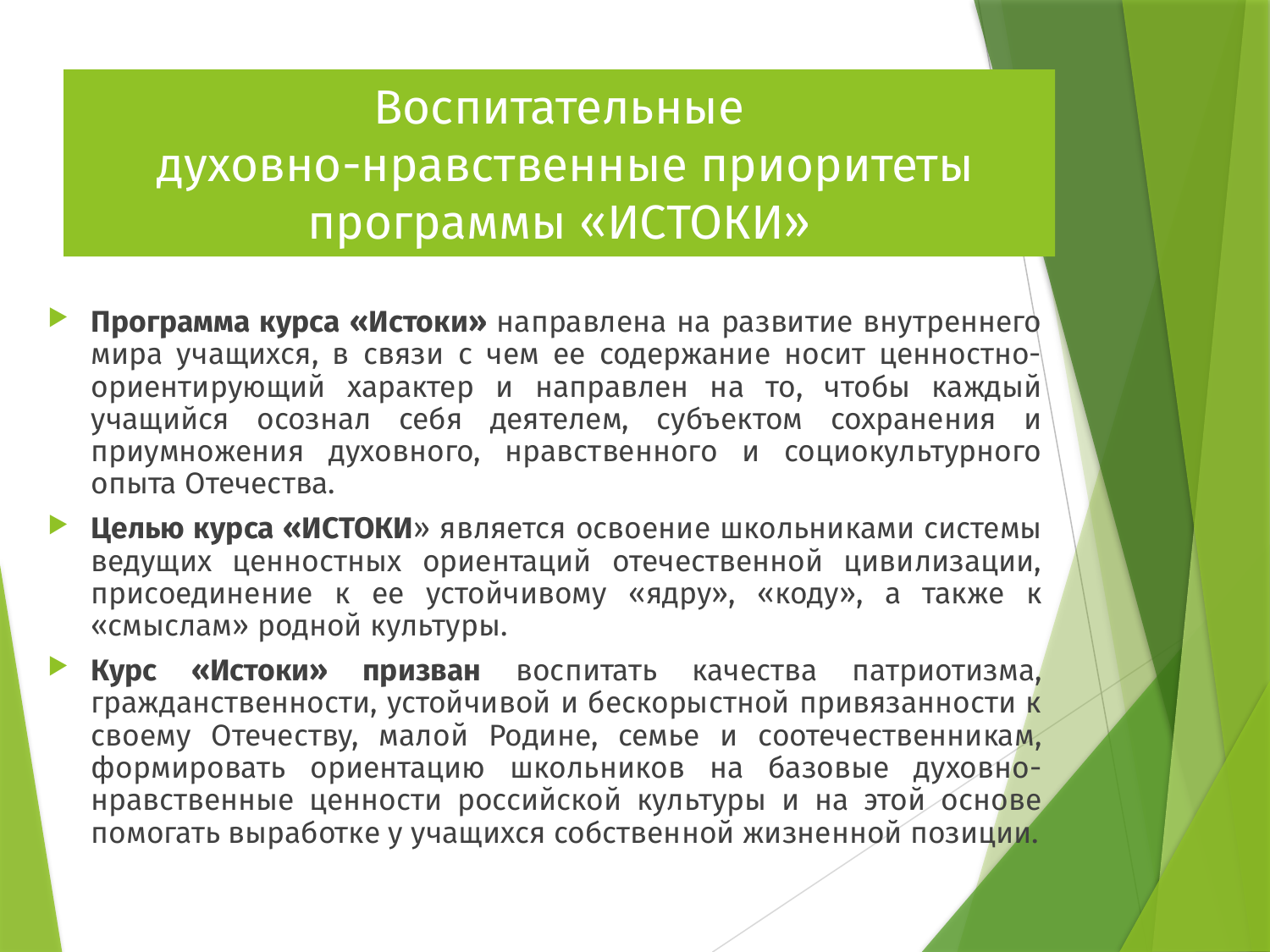

# Воспитательные духовно-нравственные приоритеты программы «ИСТОКИ»
Программа курса «Истоки» направлена на развитие внутреннего мира учащихся, в связи с чем ее содержание носит ценностно-ориентирующий характер и направлен на то, чтобы каждый учащийся осознал себя деятелем, субъектом сохранения и приумножения духовного, нравственного и социокультурного опыта Отечества.
Целью курса «ИСТОКИ» является освоение школьниками системы ведущих ценностных ориентаций отечественной цивилизации, присоединение к ее устойчивому «ядру», «коду», а также к «смыслам» родной культуры.
Курс «Истоки» призван воспитать качества патриотизма, гражданственности, устойчивой и бескорыстной привязанности к своему Отечеству, малой Родине, семье и соотечественникам, формировать ориентацию школьников на базовые духовно-нравственные ценности российской культуры и на этой основе помогать выработке у учащихся собственной жизненной позиции.